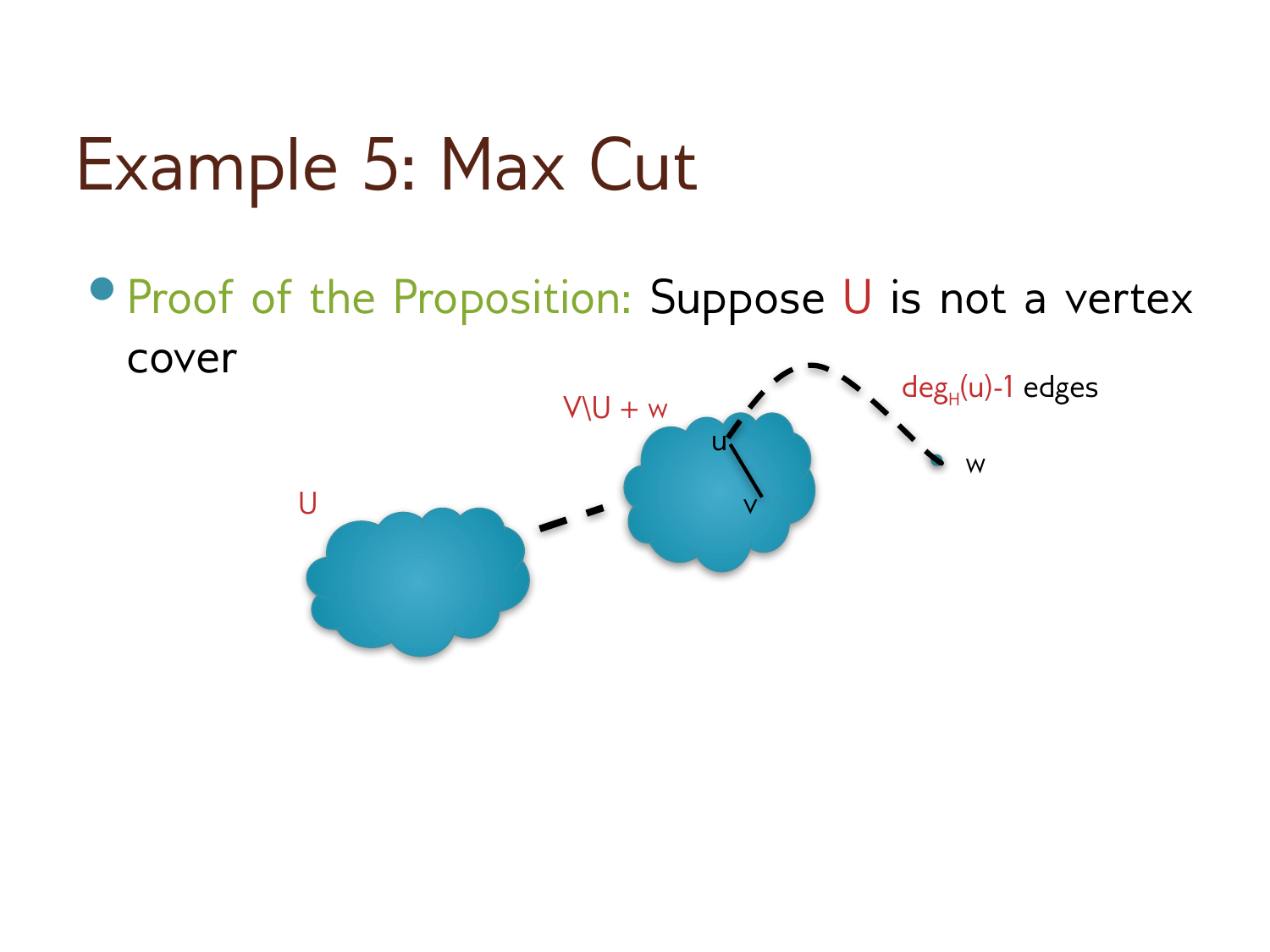

# Example 5: Max Cut
Proof of the Proposition: Suppose U is not a vertex cover

degH(u)-1 edges

V\U + w

u
w

U
v